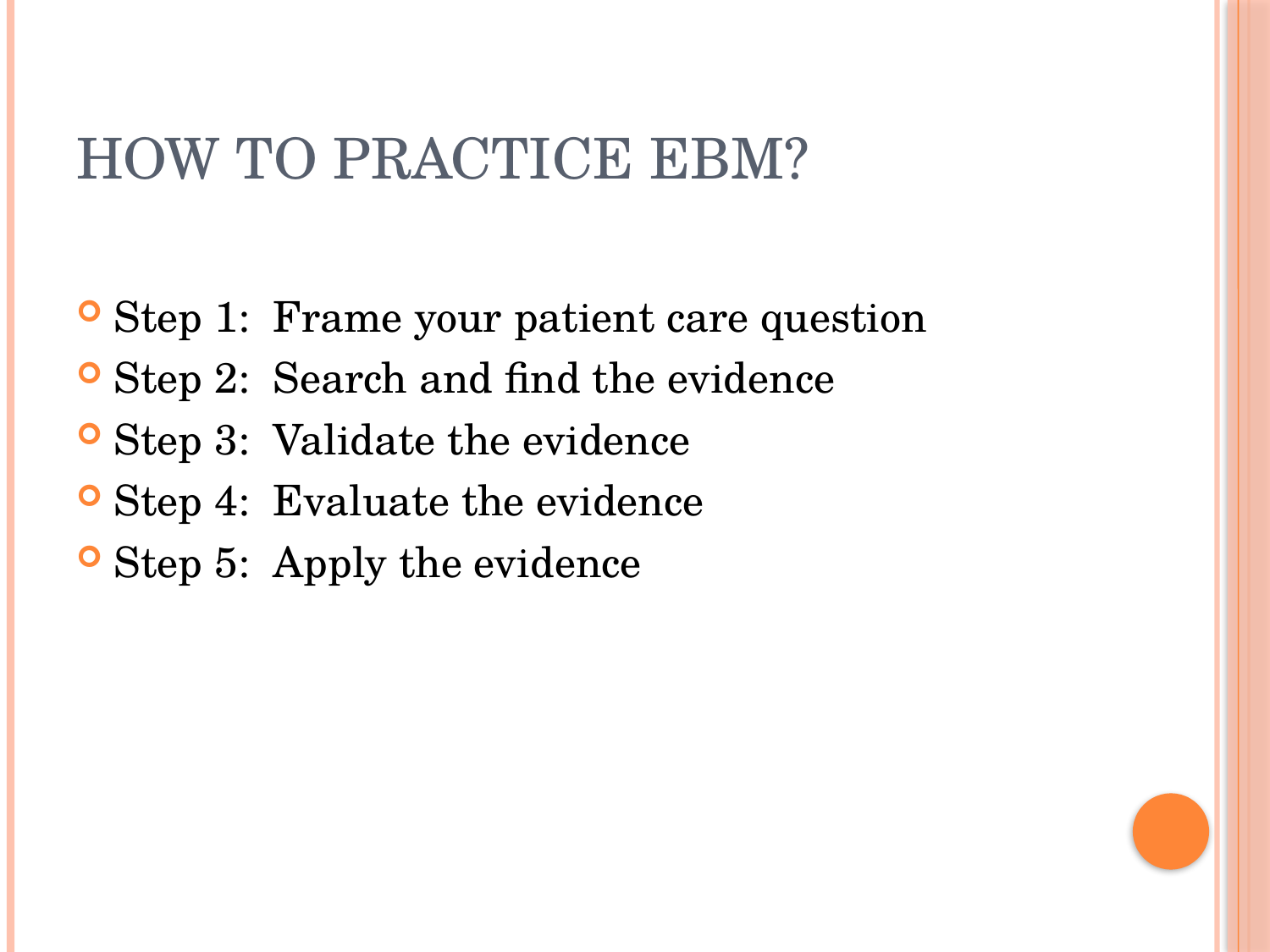

# HOW TO PRACTICE EBM?

Step 1:  Frame your patient care question
Step 2:  Search and find the evidence
Step 3:  Validate the evidence
Step 4:  Evaluate the evidence
Step 5:  Apply the evidence